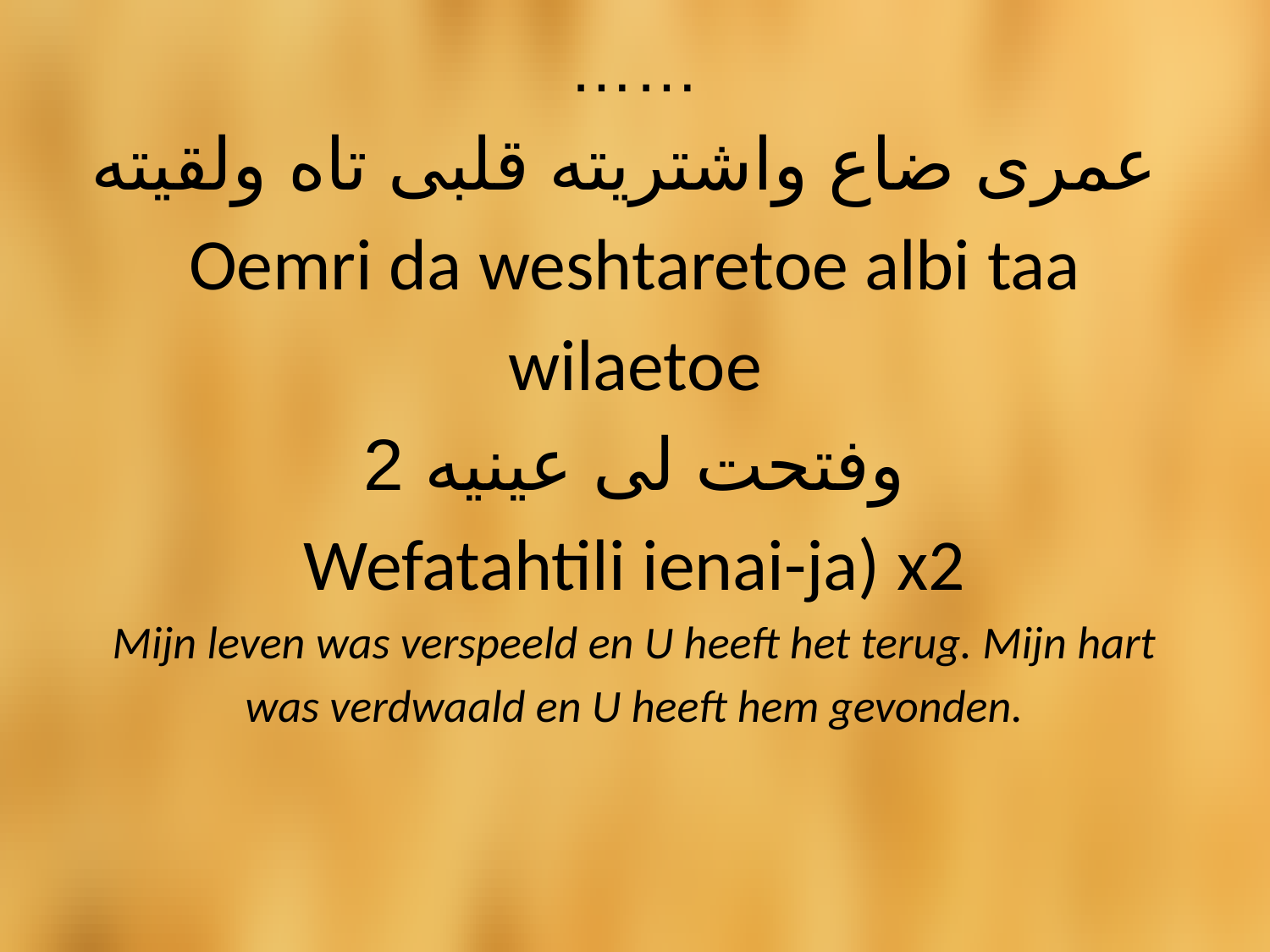

# …… عمرى ضاع واشتريته قلبى تاه ولقيته  Oemri da weshtaretoe albi taa wilaetoe وفتحت لى عينيه 2 Wefatahtili ienai-ja) x2 Mijn leven was verspeeld en U heeft het terug. Mijn hart was verdwaald en U heeft hem gevonden.